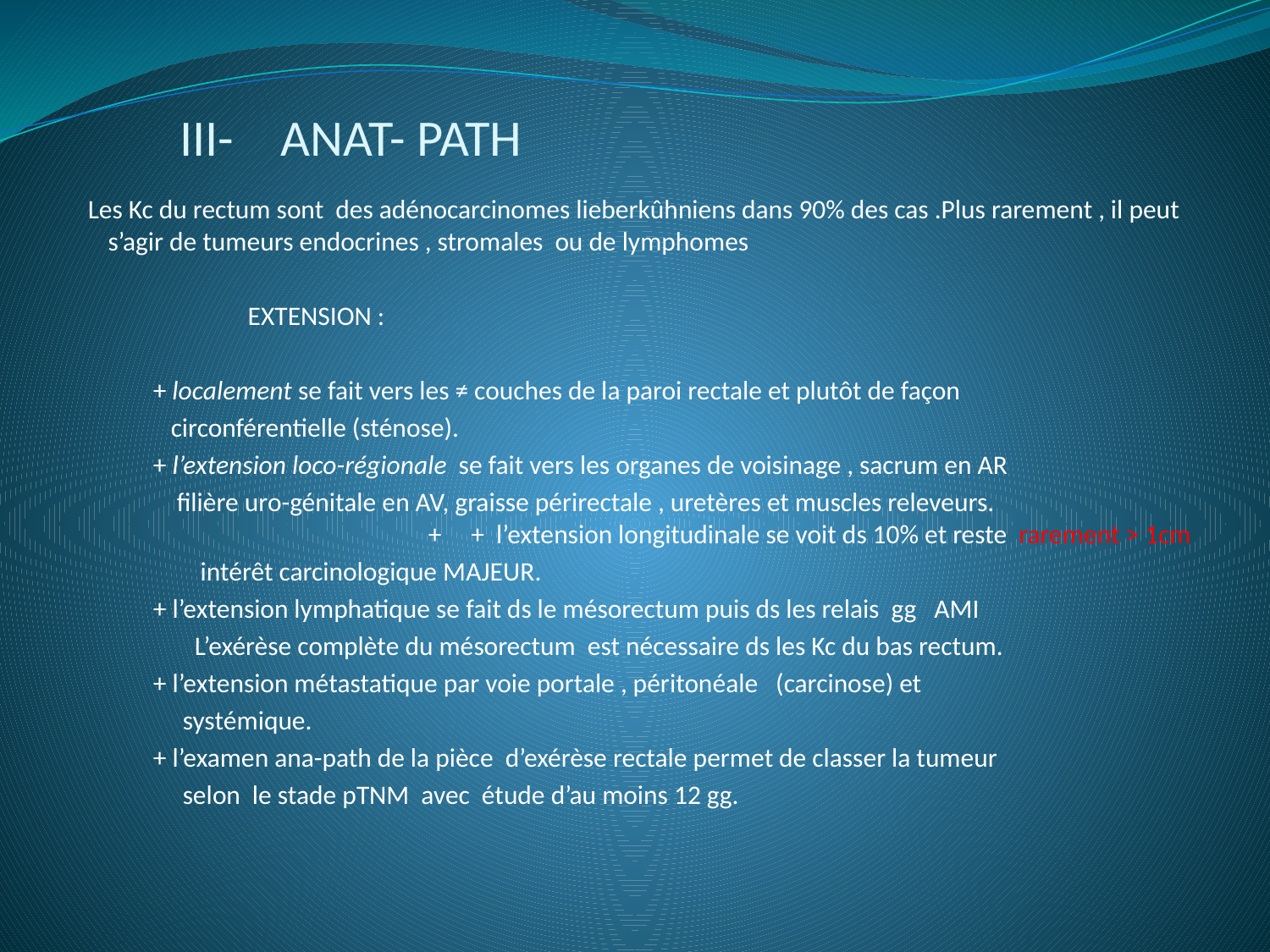

# III-    ANAT- PATH
  Les Kc du rectum sont  des adénocarcinomes lieberkûhniens dans 90% des cas .Plus rarement , il peut s’agir de tumeurs endocrines , stromales  ou de lymphomes

                             EXTENSION :

             + localement se fait vers les ≠ couches de la paroi rectale et plutôt de façon
                circonférentielle (sténose).
             + l’extension loco-régionale  se fait vers les organes de voisinage , sacrum en AR
                 filière uro-génitale en AV, graisse périrectale , uretères et muscles releveurs.                                                                                        +     +  l’extension longitudinale se voit ds 10% et reste  rarement > 1cm
                     intérêt carcinologique MAJEUR.
             + l’extension lymphatique se fait ds le mésorectum puis ds les relais  gg   AMI
                    L’exérèse complète du mésorectum  est nécessaire ds les Kc du bas rectum.
             + l’extension métastatique par voie portale , péritonéale   (carcinose) et
                  systémique.
             + l’examen ana-path de la pièce  d’exérèse rectale permet de classer la tumeur
                  selon  le stade pTNM  avec  étude d’au moins 12 gg.